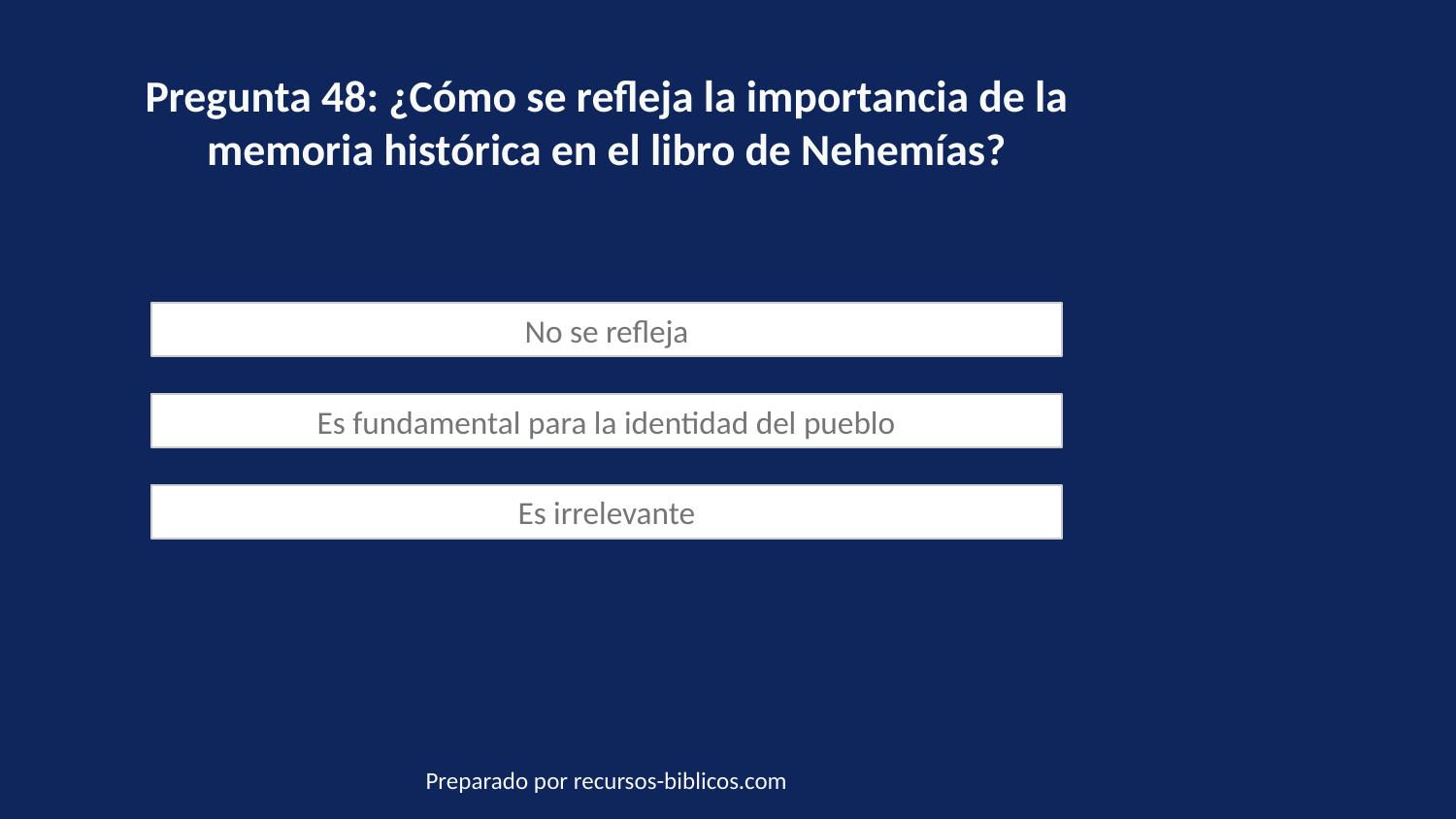

Pregunta 48: ¿Cómo se refleja la importancia de la memoria histórica en el libro de Nehemías?
No se refleja
Es fundamental para la identidad del pueblo
Es irrelevante
Preparado por recursos-biblicos.com